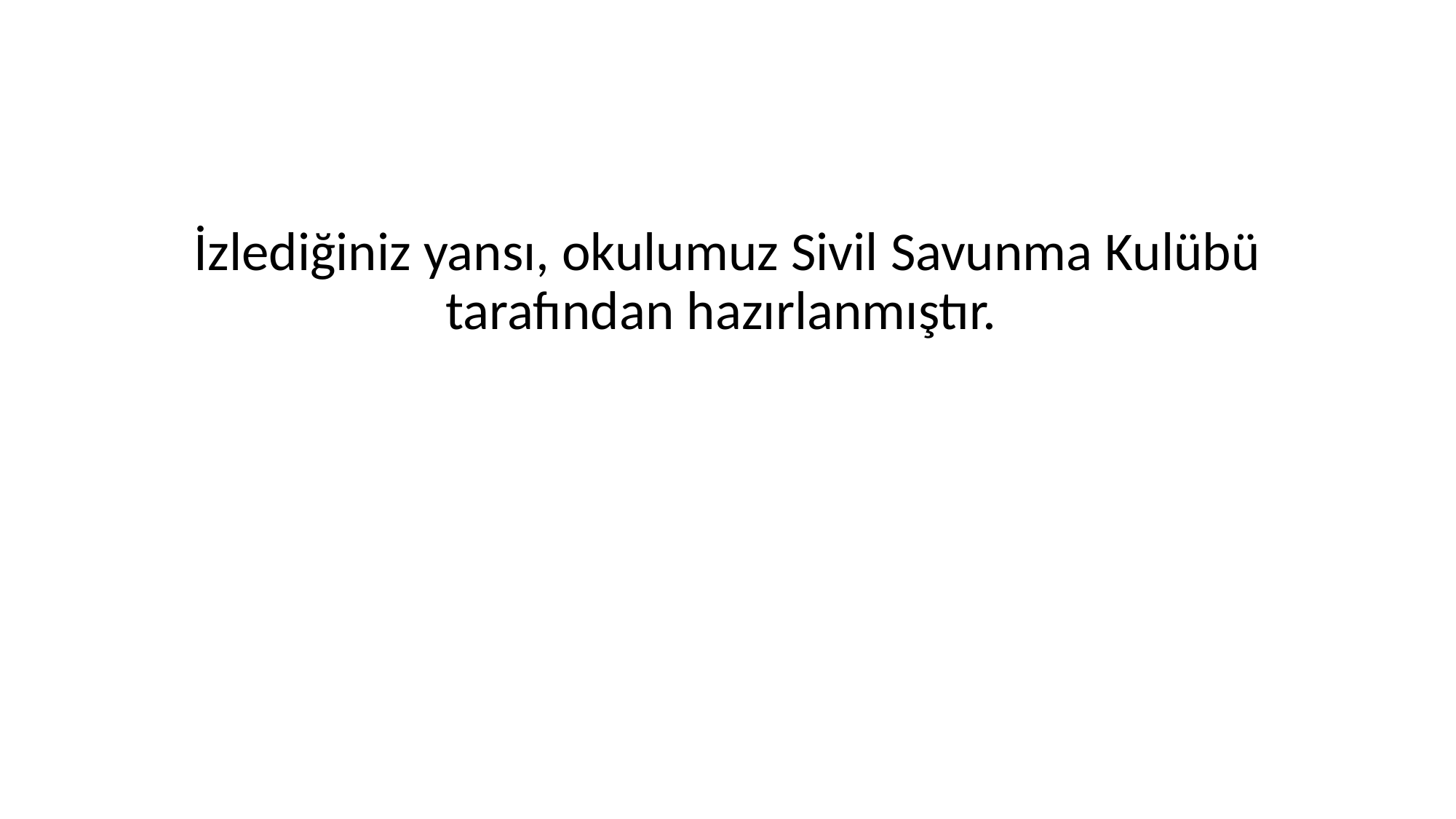

#
İzlediğiniz yansı, okulumuz Sivil Savunma Kulübü tarafından hazırlanmıştır.